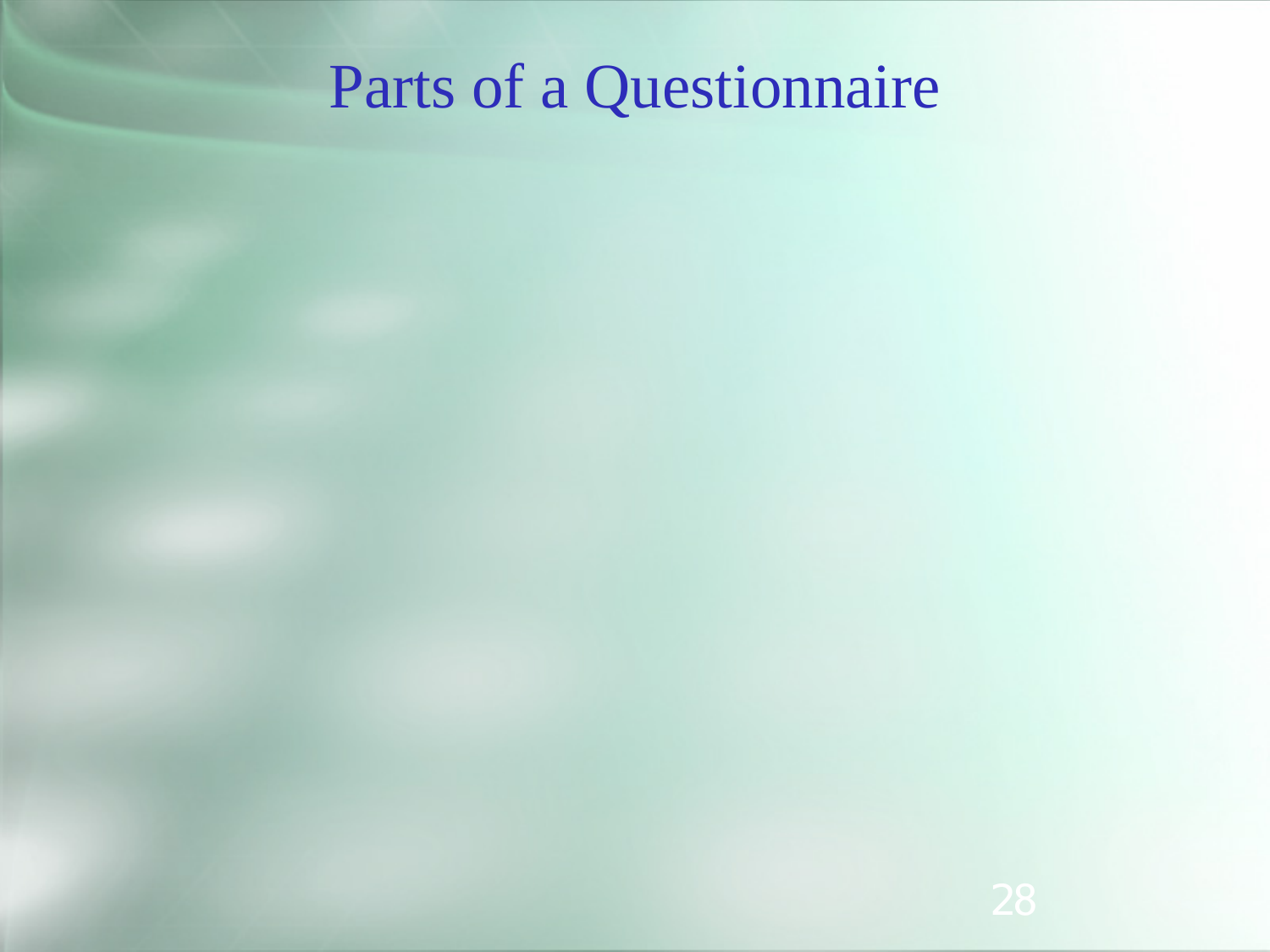

# Parts of a Questionnaire
In any study you normally want to collect demographics – usually done through questionnaire
Single items
Composite items
28